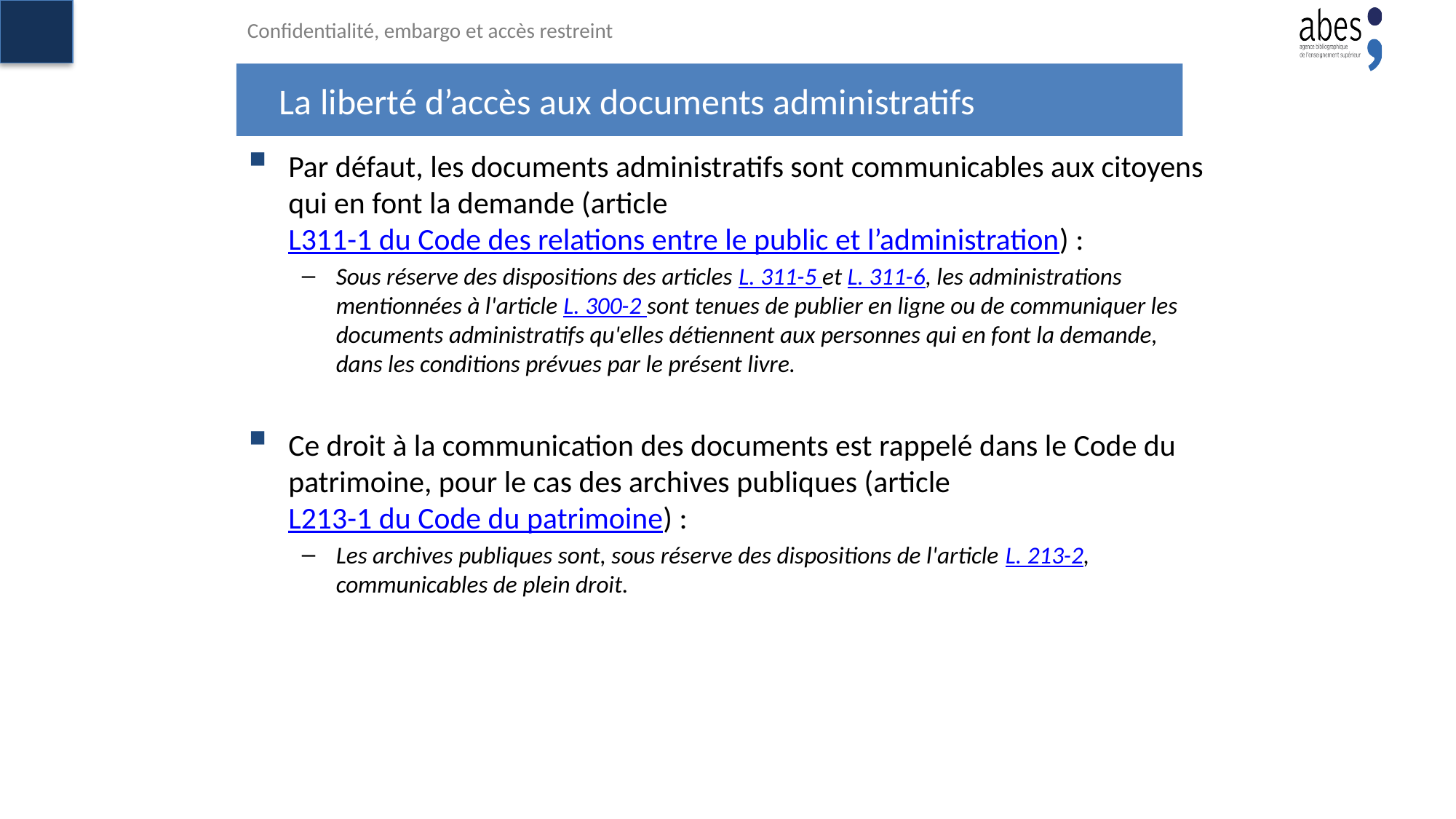

Confidentialité, embargo et accès restreint
# La liberté d’accès aux documents administratifs
Par défaut, les documents administratifs sont communicables aux citoyens qui en font la demande (article L311-1 du Code des relations entre le public et l’administration) :
Sous réserve des dispositions des articles L. 311-5 et L. 311-6, les administrations mentionnées à l'article L. 300-2 sont tenues de publier en ligne ou de communiquer les documents administratifs qu'elles détiennent aux personnes qui en font la demande, dans les conditions prévues par le présent livre.

Ce droit à la communication des documents est rappelé dans le Code du patrimoine, pour le cas des archives publiques (article L213-1 du Code du patrimoine) :
Les archives publiques sont, sous réserve des dispositions de l'article L. 213-2, communicables de plein droit.